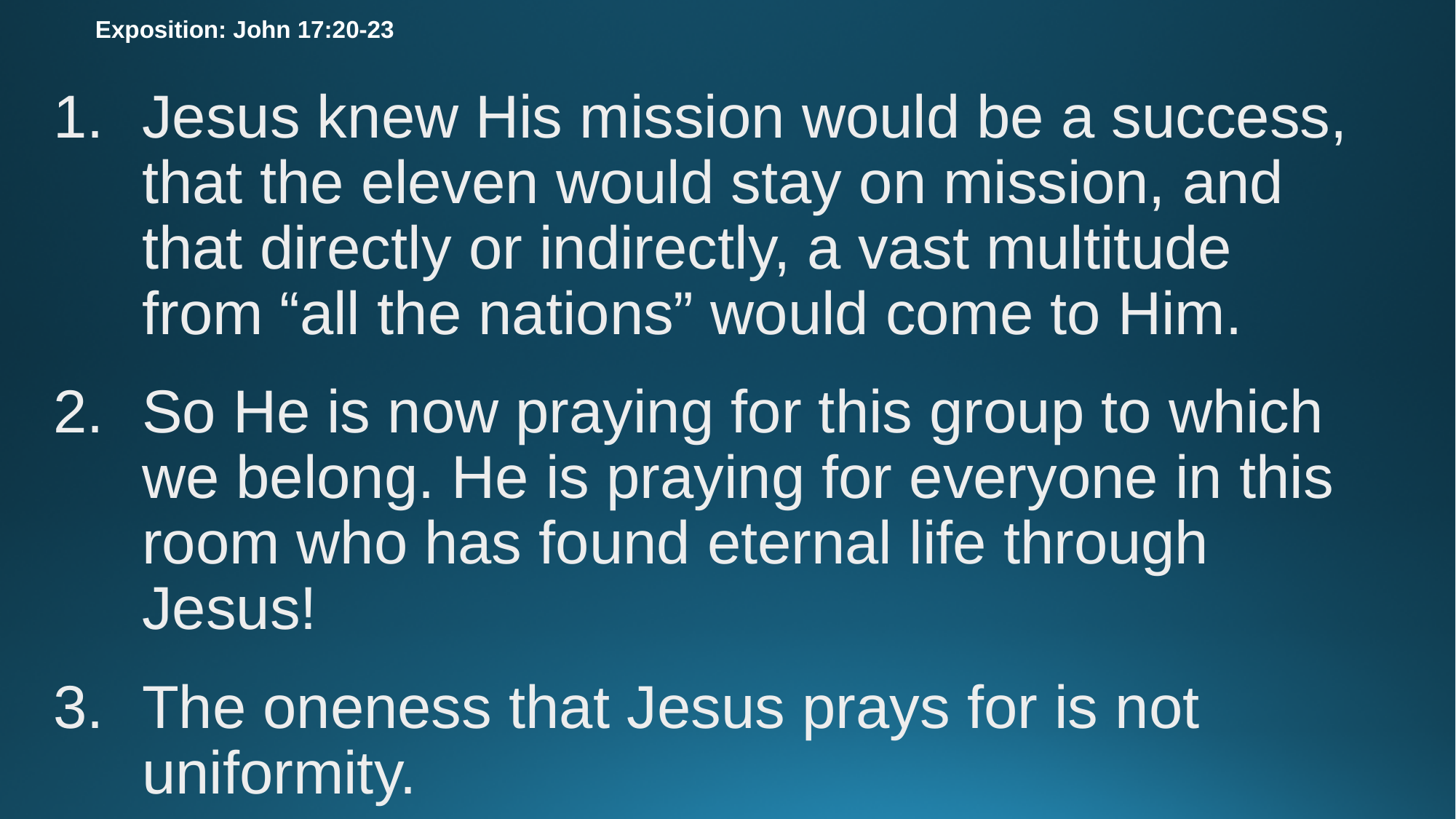

# Exposition: John 17:20-23
Jesus knew His mission would be a success, that the eleven would stay on mission, and that directly or indirectly, a vast multitude from “all the nations” would come to Him.
So He is now praying for this group to which we belong. He is praying for everyone in this room who has found eternal life through Jesus!
The oneness that Jesus prays for is not uniformity.